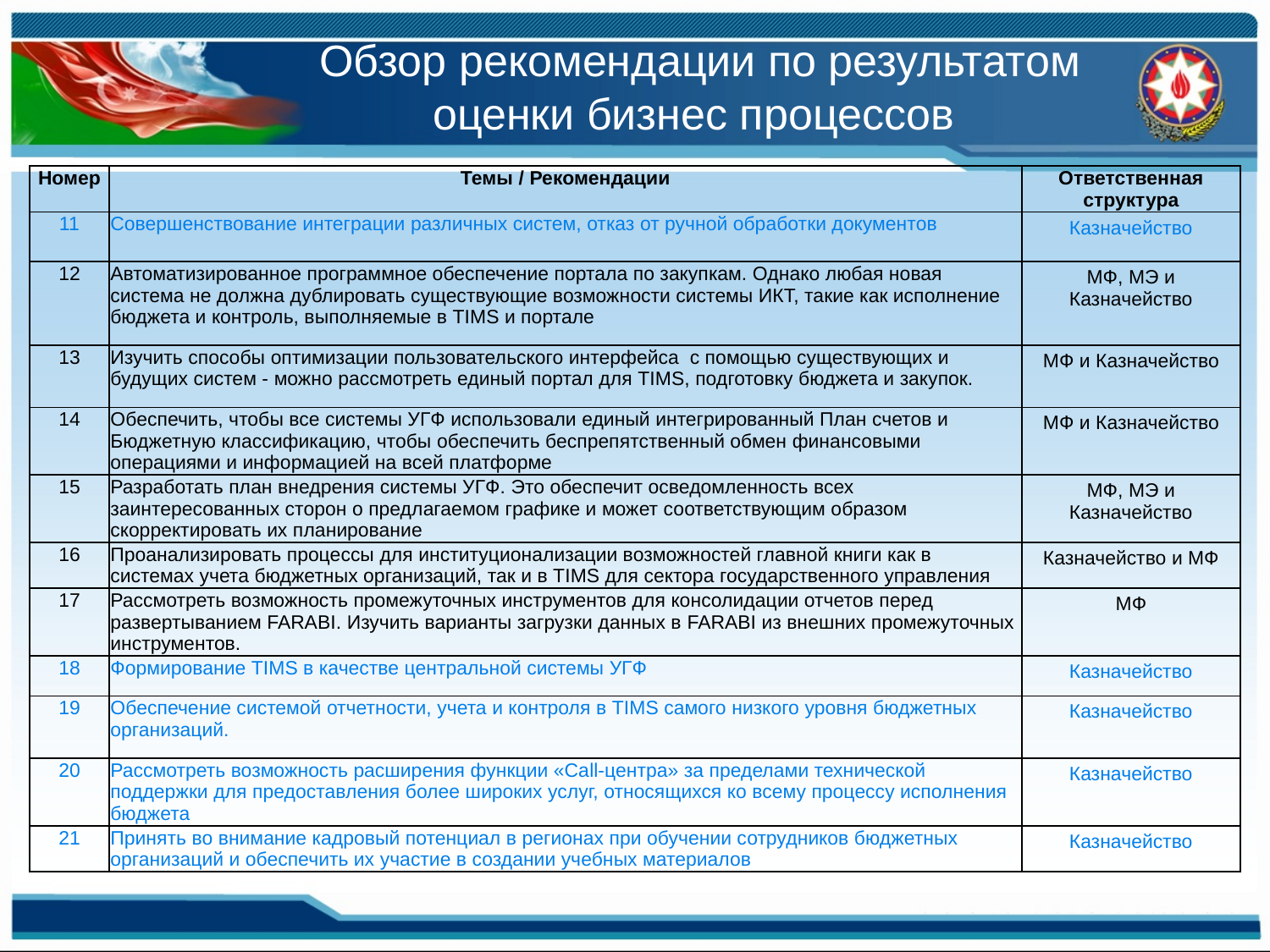

Обзор рекомендации по результатом оценки бизнес процессов
| Номер | Темы / Рекомендации | Ответственная структура |
| --- | --- | --- |
| 11 | Совершенствование интеграции различных систем, отказ от ручной обработки документов | Казначейство |
| 12 | Автоматизированное программное обеспечение портала по закупкам. Однако любая новая система не должна дублировать существующие возможности системы ИКТ, такие как исполнение бюджета и контроль, выполняемые в TIMS и портале | MФ, МЭ и Казначейство |
| 13 | Изучить способы оптимизации пользовательского интерфейса с помощью существующих и будущих систем - можно рассмотреть единый портал для TIMS, подготовку бюджета и закупок. | MФ и Казначейство |
| 14 | Обеспечить, чтобы все системы УГФ использовали единый интегрированный План счетов и Бюджетную классификацию, чтобы обеспечить беспрепятственный обмен финансовыми операциями и информацией на всей платформе | MФ и Казначейство |
| 15 | Разработать план внедрения системы УГФ. Это обеспечит осведомленность всех заинтересованных сторон о предлагаемом графике и может соответствующим образом скорректировать их планирование | MФ, МЭ и Казначейство |
| 16 | Проанализировать процессы для институционализации возможностей главной книги как в системах учета бюджетных организаций, так и в TIMS для сектора государственного управления | Казначейство и МФ |
| 17 | Рассмотреть возможность промежуточных инструментов для консолидации отчетов перед развертыванием FARABI. Изучить варианты загрузки данных в FARABI из внешних промежуточных инструментов. | MФ |
| 18 | Формирование TIMS в качестве центральной системы УГФ | Казначейство |
| 19 | Обеспечение системой отчетности, учета и контроля в TIMS самого низкого уровня бюджетных организаций. | Казначейство |
| 20 | Рассмотреть возможность расширения функции «Саll-центра» за пределами технической поддержки для предоставления более широких услуг, относящихся ко всему процессу исполнения бюджета | Казначейство |
| 21 | Принять во внимание кадровый потенциал в регионах при обучении сотрудников бюджетных организаций и обеспечить их участие в создании учебных материалов | Казначейство |